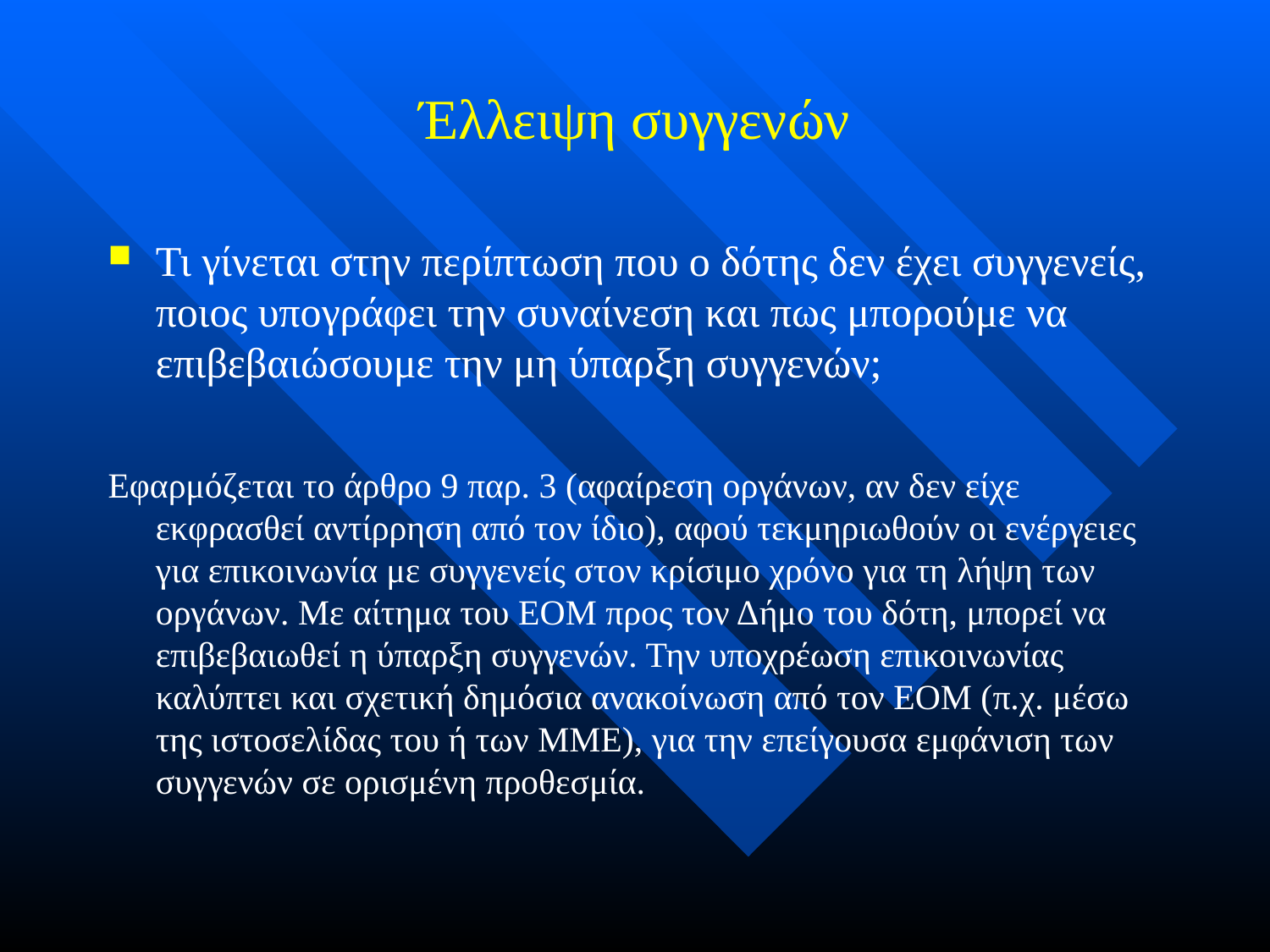

# Έλλειψη συγγενών
Τι γίνεται στην περίπτωση που ο δότης δεν έχει συγγενείς, ποιος υπογράφει την συναίνεση και πως μπορούμε να επιβεβαιώσουμε την μη ύπαρξη συγγενών;

Εφαρμόζεται το άρθρο 9 παρ. 3 (αφαίρεση οργάνων, αν δεν είχε εκφρασθεί αντίρρηση από τον ίδιο), αφού τεκμηριωθούν οι ενέργειες για επικοινωνία με συγγενείς στον κρίσιμο χρόνο για τη λήψη των οργάνων. Με αίτημα του ΕΟΜ προς τον Δήμο του δότη, μπορεί να επιβεβαιωθεί η ύπαρξη συγγενών. Την υποχρέωση επικοινωνίας καλύπτει και σχετική δημόσια ανακοίνωση από τον ΕΟΜ (π.χ. μέσω της ιστοσελίδας του ή των ΜΜΕ), για την επείγουσα εμφάνιση των συγγενών σε ορισμένη προθεσμία.